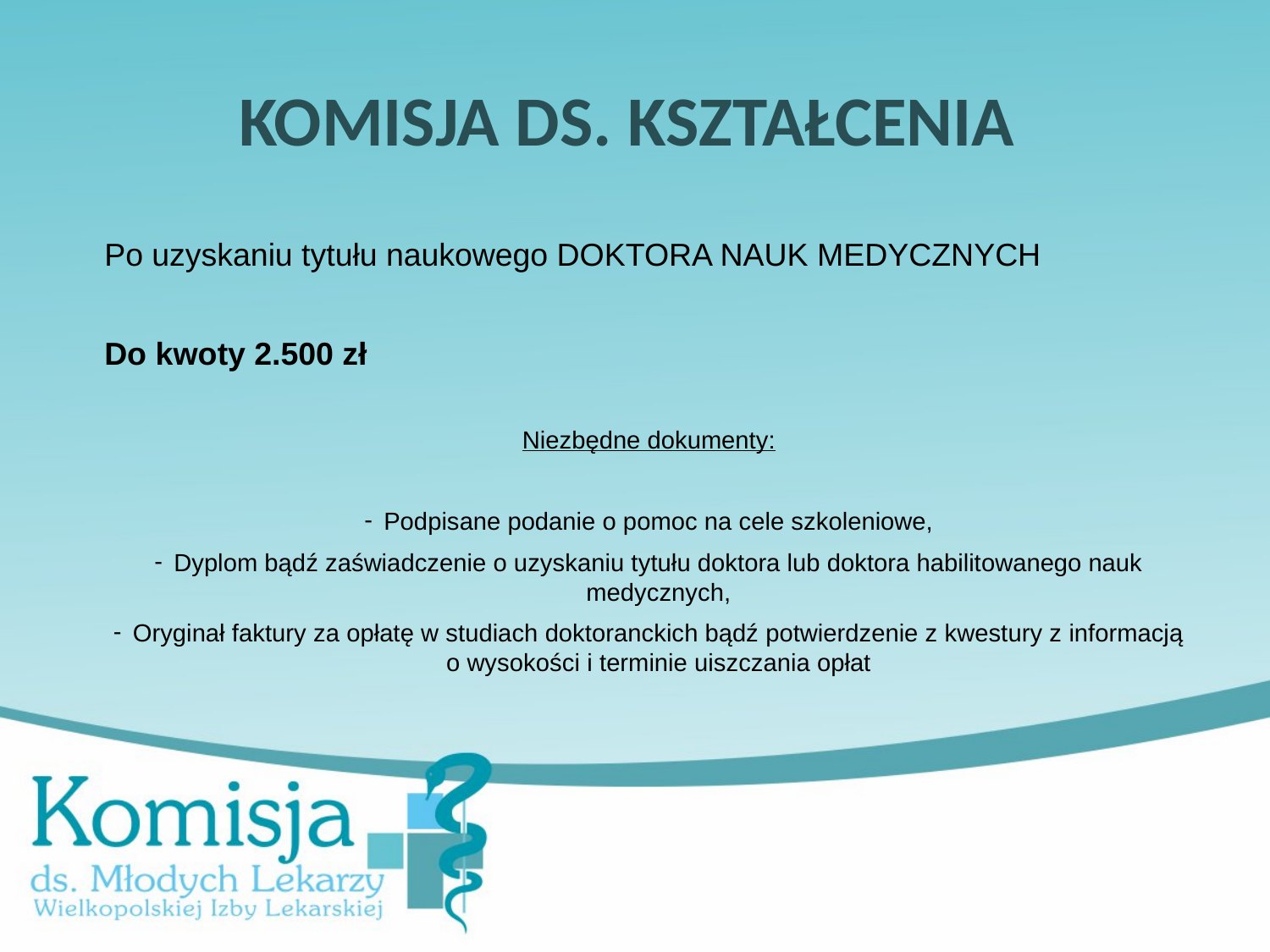

# KOMISJA DS. KSZTAŁCENIA
Po uzyskaniu tytułu naukowego DOKTORA NAUK MEDYCZNYCH

Do kwoty 2.500 zł

Niezbędne dokumenty:

Podpisane podanie o pomoc na cele szkoleniowe,
Dyplom bądź zaświadczenie o uzyskaniu tytułu doktora lub doktora habilitowanego nauk medycznych,
Oryginał faktury za opłatę w studiach doktoranckich bądź potwierdzenie z kwestury z informacją o wysokości i terminie uiszczania opłat